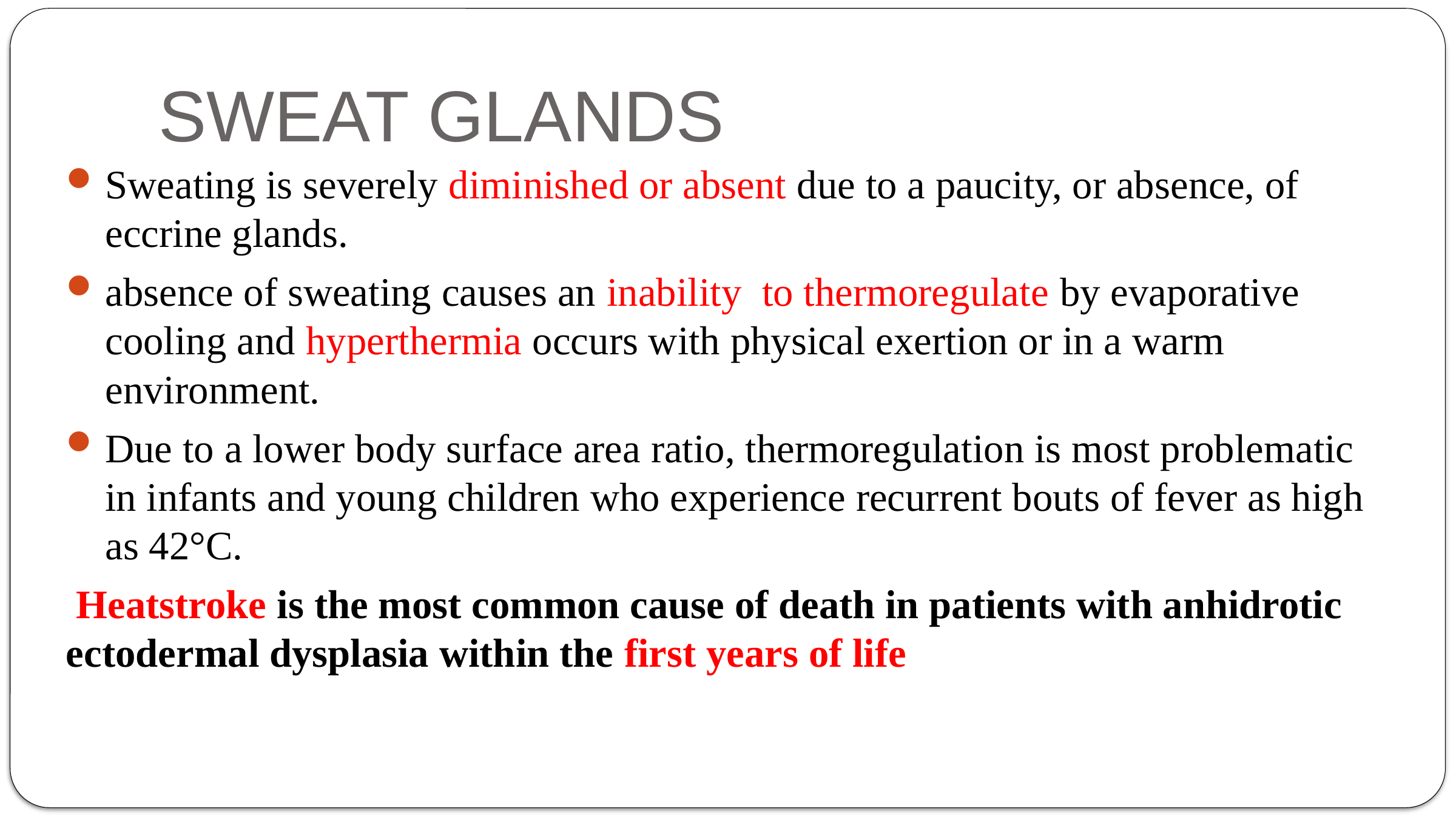

# SWEAT GLANDS
Sweating is severely diminished or absent due to a paucity, or absence, of eccrine glands.
absence of sweating causes an inability  to thermoregulate by evaporative cooling and hyperthermia occurs with physical exertion or in a warm environment.
Due to a lower body surface area ratio, thermoregulation is most problematic in infants and young children who experience recurrent bouts of fever as high as 42°C.
 Heatstroke is the most common cause of death in patients with anhidrotic ectodermal dysplasia within the first years of life